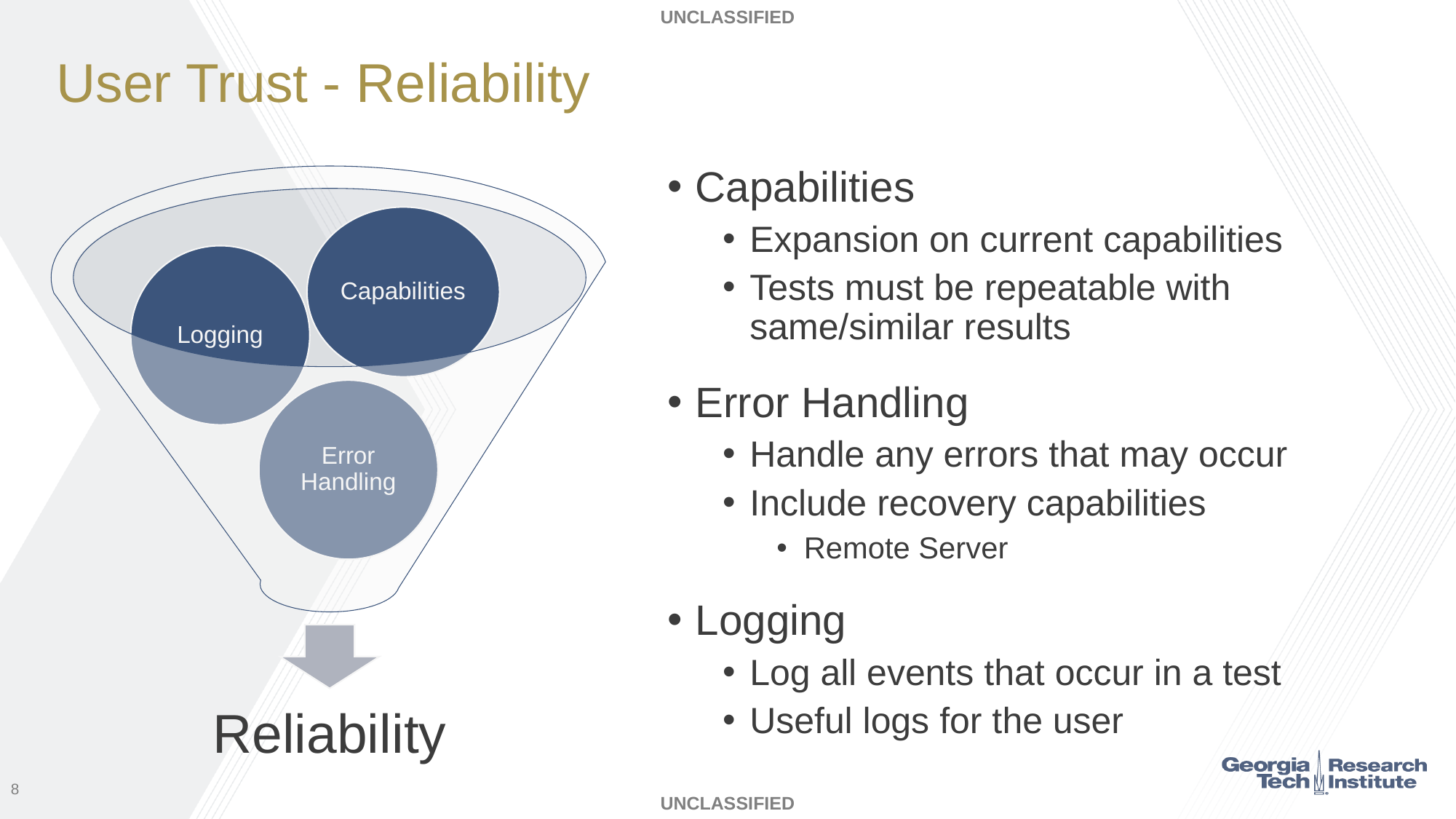

# User Trust - Reliability
Reliability
Error Handling
Logging
Capabilities
Capabilities
Expansion on current capabilities
Tests must be repeatable with same/similar results
Error Handling
Handle any errors that may occur
Include recovery capabilities
Remote Server
Logging
Log all events that occur in a test
Useful logs for the user